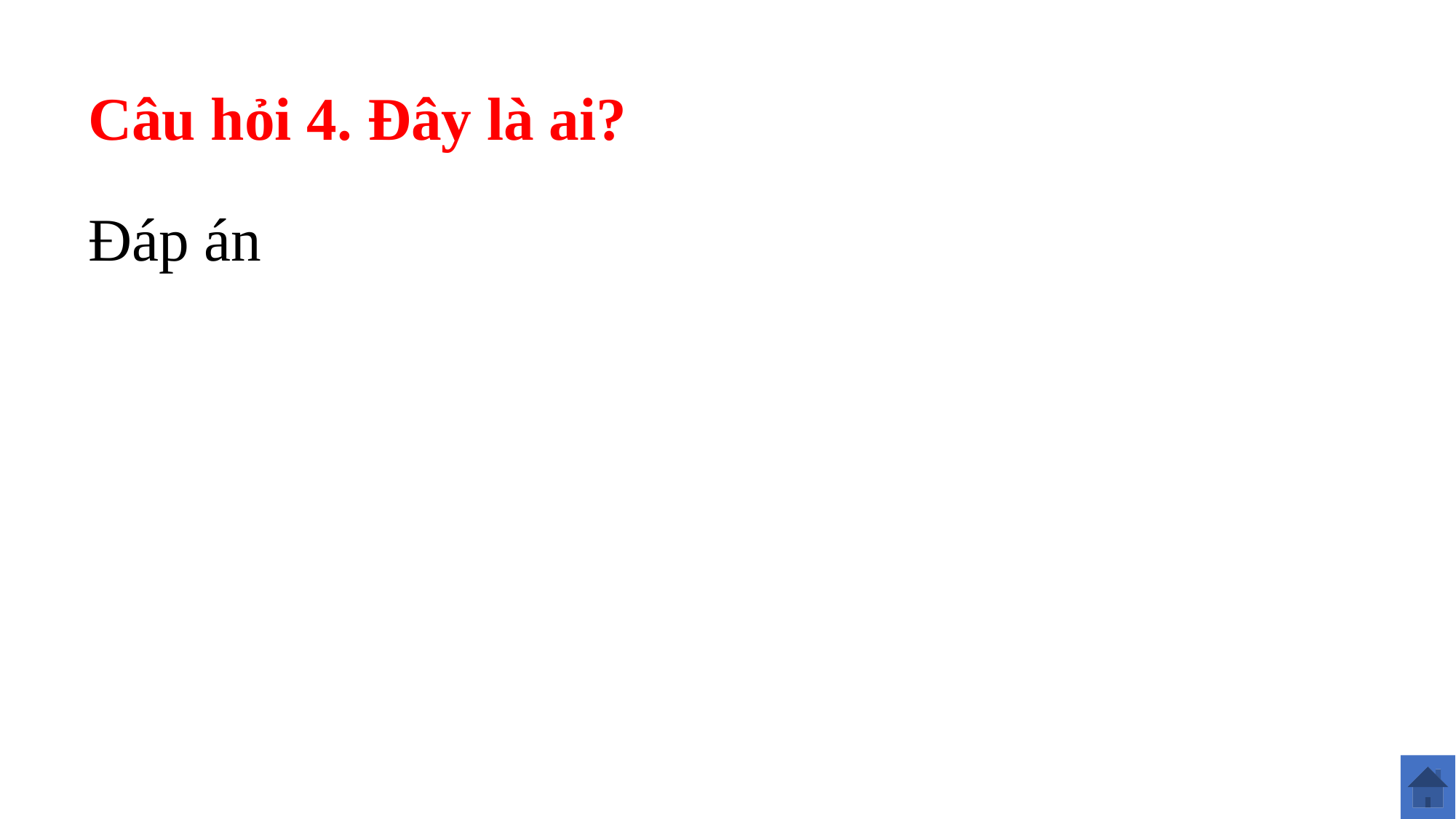

Câu hỏi 4. Đây là ai?
Đáp án